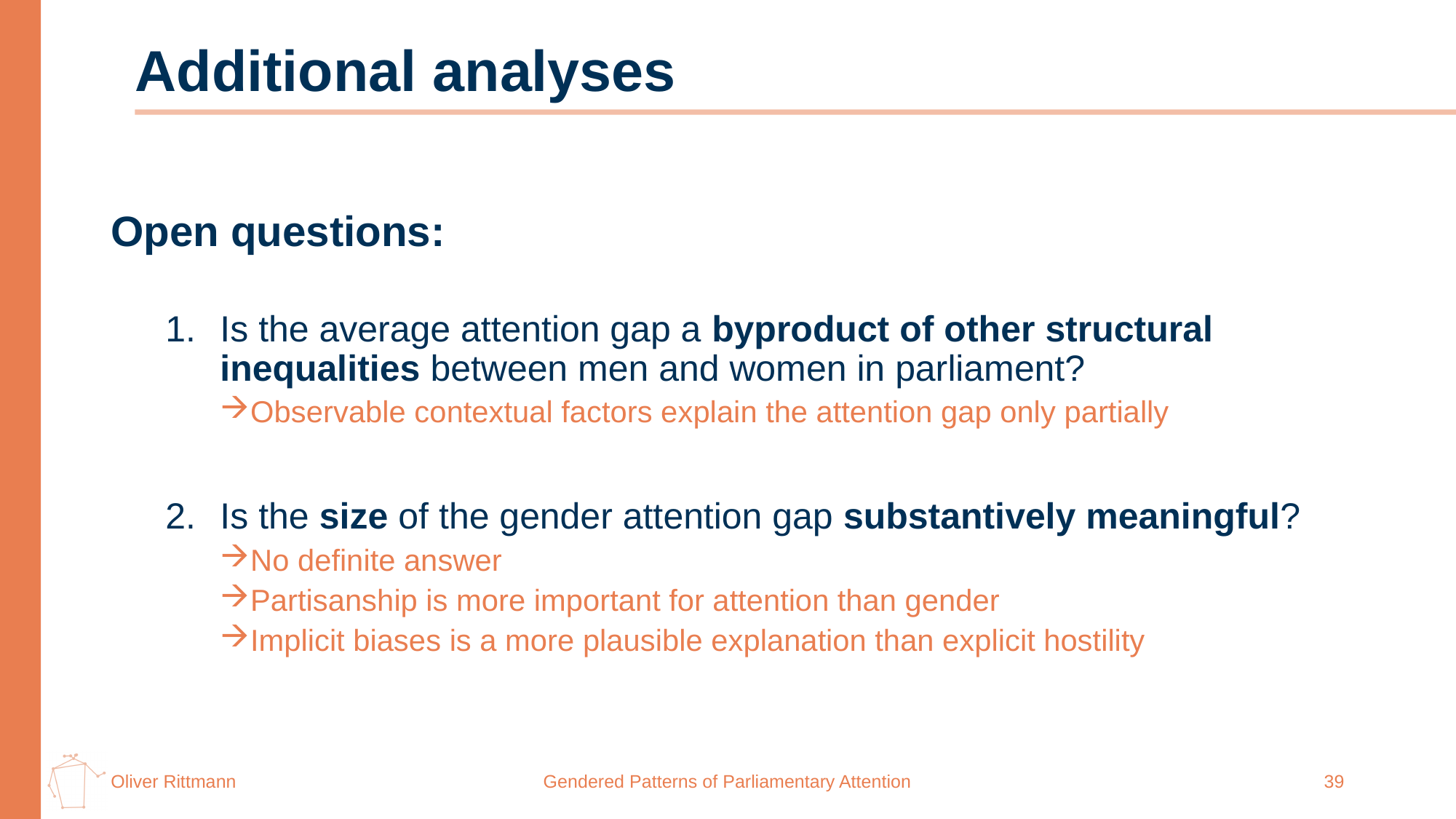

# Additional analyses
Open questions:

Is the average attention gap a byproduct of other structural inequalities between men and women in parliament?
Observable contextual factors explain the attention gap only partially

Is the size of the gender attention gap substantively meaningful?
No definite answer
Partisanship is more important for attention than gender
Implicit biases is a more plausible explanation than explicit hostility

Gendered Patterns of Parliamentary Attention
39